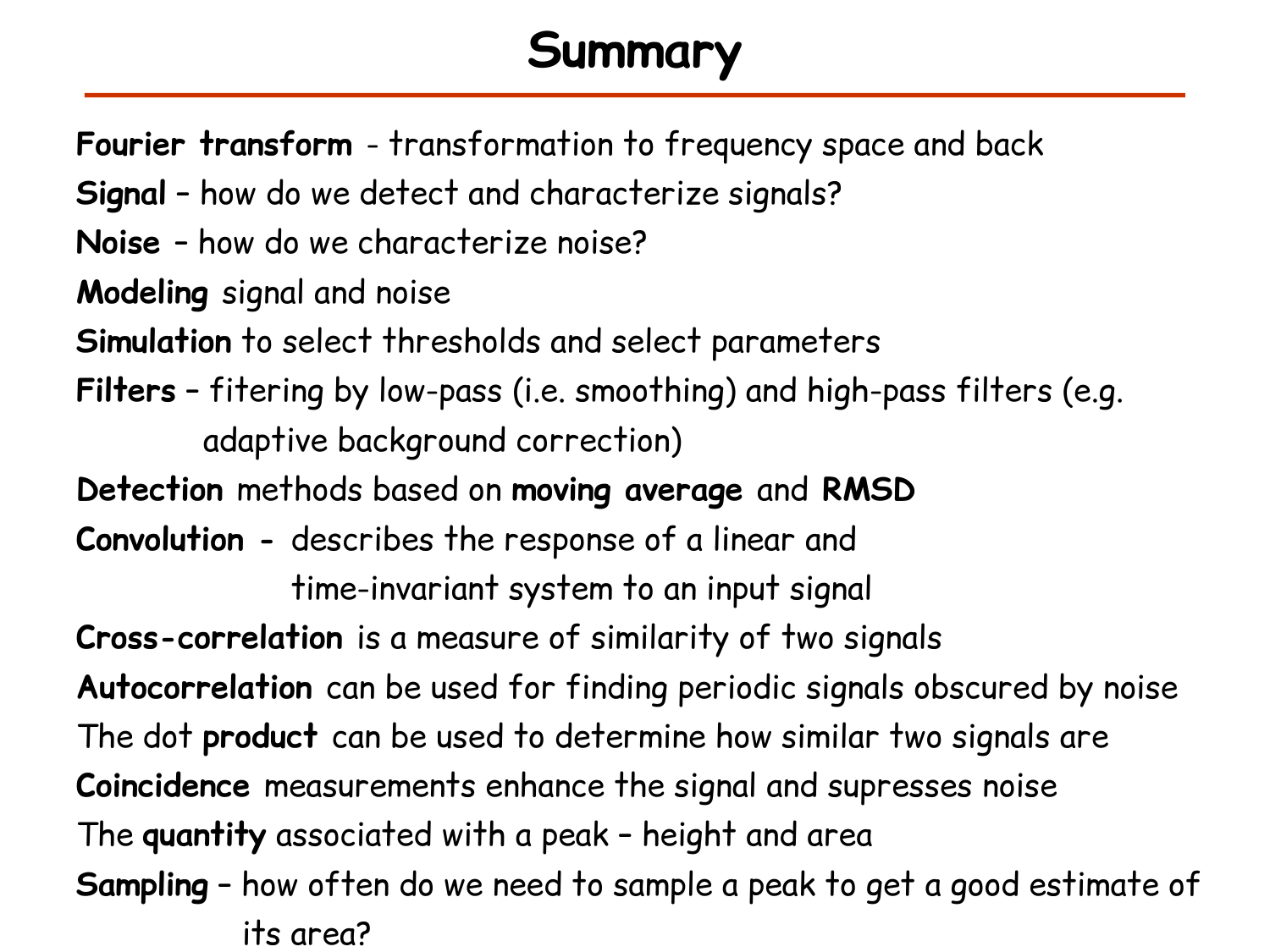

Summary

Fourier transform - transformation to frequency space and back
Signal – how do we detect and characterize signals?
Noise – how do we characterize noise?
Modeling signal and noise
Simulation to select thresholds and select parameters
Filters – fitering by low-pass (i.e. smoothing) and high-pass filters (e.g. 	adaptive background correction)
Detection methods based on moving average and RMSD
Convolution - describes the response of a linear and
	time-invariant system to an input signal
Cross-correlation is a measure of similarity of two signals
Autocorrelation can be used for finding periodic signals obscured by noise
The dot product can be used to determine how similar two signals are
Coincidence measurements enhance the signal and supresses noise
The quantity associated with a peak – height and area
Sampling – how often do we need to sample a peak to get a good estimate of 	its area?